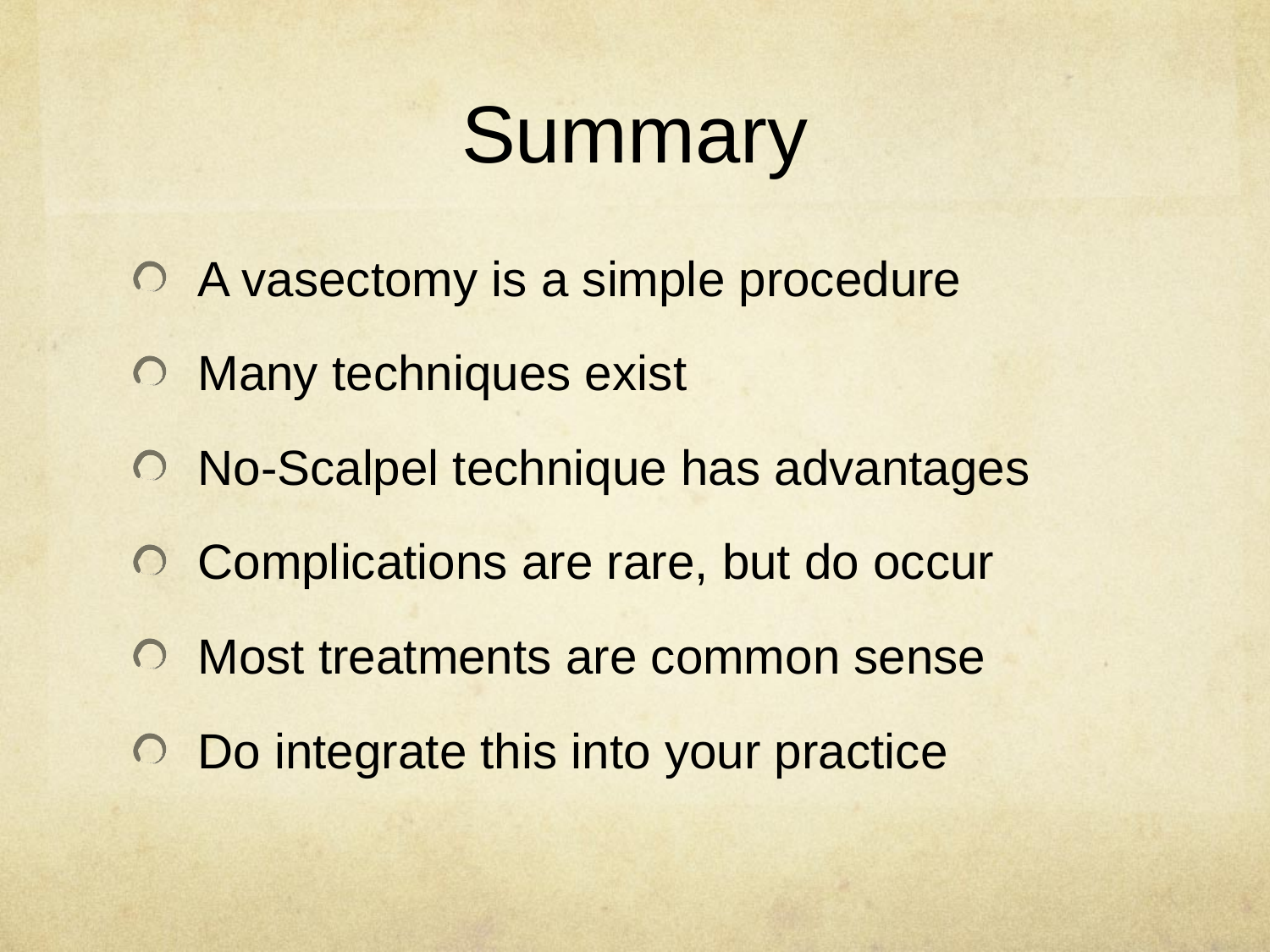

Summary
A vasectomy is a simple procedure
Many techniques exist
No-Scalpel technique has advantages
Complications are rare, but do occur
Most treatments are common sense
Do integrate this into your practice